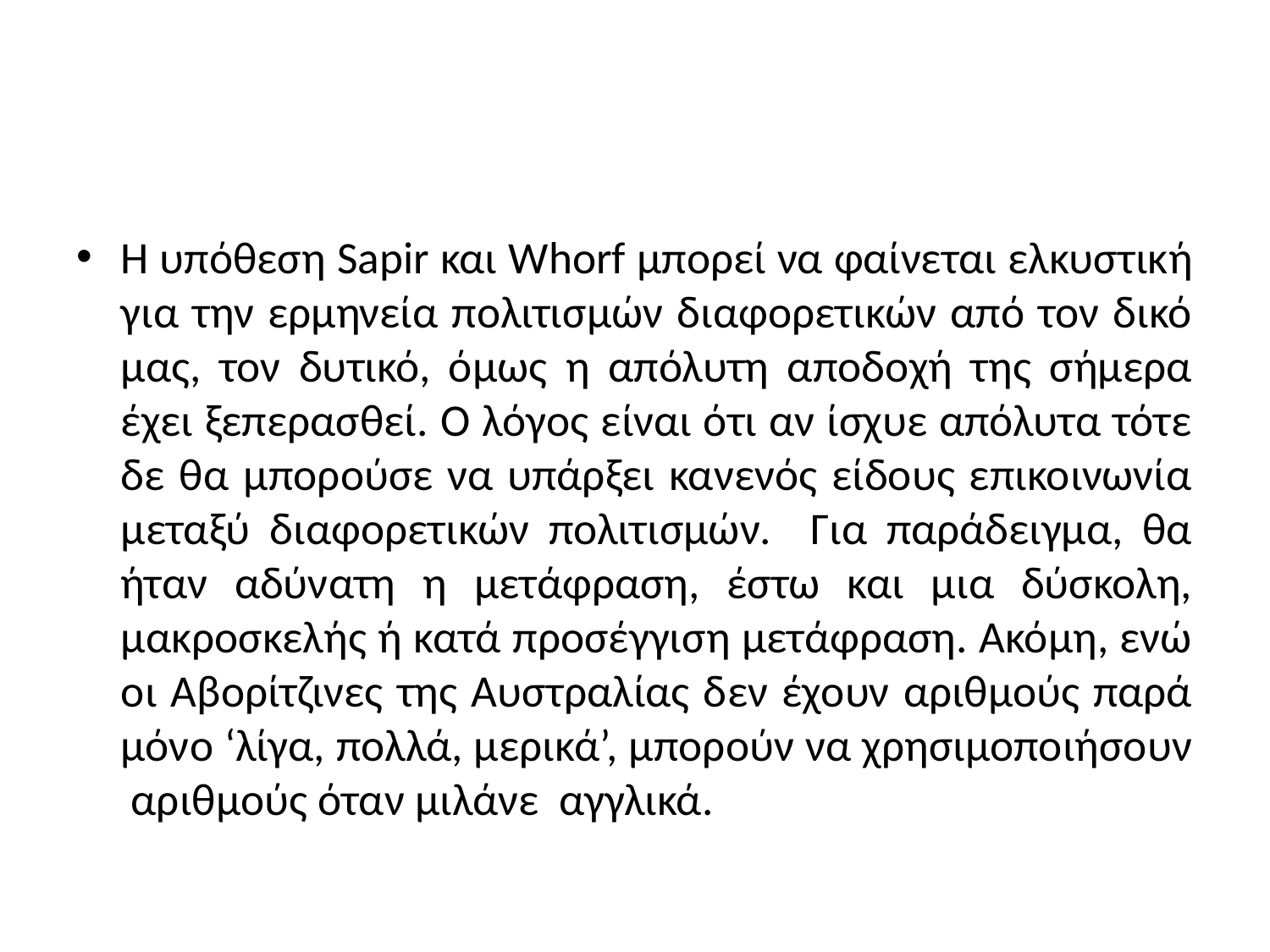

#
Η υπόθεση Sapir και Whorf μπορεί να φαίνεται ελκυστική για την ερμηνεία πολιτισμών διαφορετικών από τον δικό μας, τον δυτικό, όμως η απόλυτη αποδοχή της σήμερα έχει ξεπερασθεί. Ο λόγος είναι ότι αν ίσχυε απόλυτα τότε δε θα μπορούσε να υπάρξει κανενός είδους επικοινωνία μεταξύ διαφορετικών πολιτισμών.  Για παράδειγμα, θα ήταν αδύνατη η μετάφραση, έστω και μια δύσκολη, μακροσκελής ή κατά προσέγγιση μετάφραση. Ακόμη, ενώ οι Αβορίτζινες της Αυστραλίας δεν έχουν αριθμούς παρά μόνο ‘λίγα, πολλά, μερικά’, μπορούν να χρησιμοποιήσουν  αριθμούς όταν μιλάνε  αγγλικά.